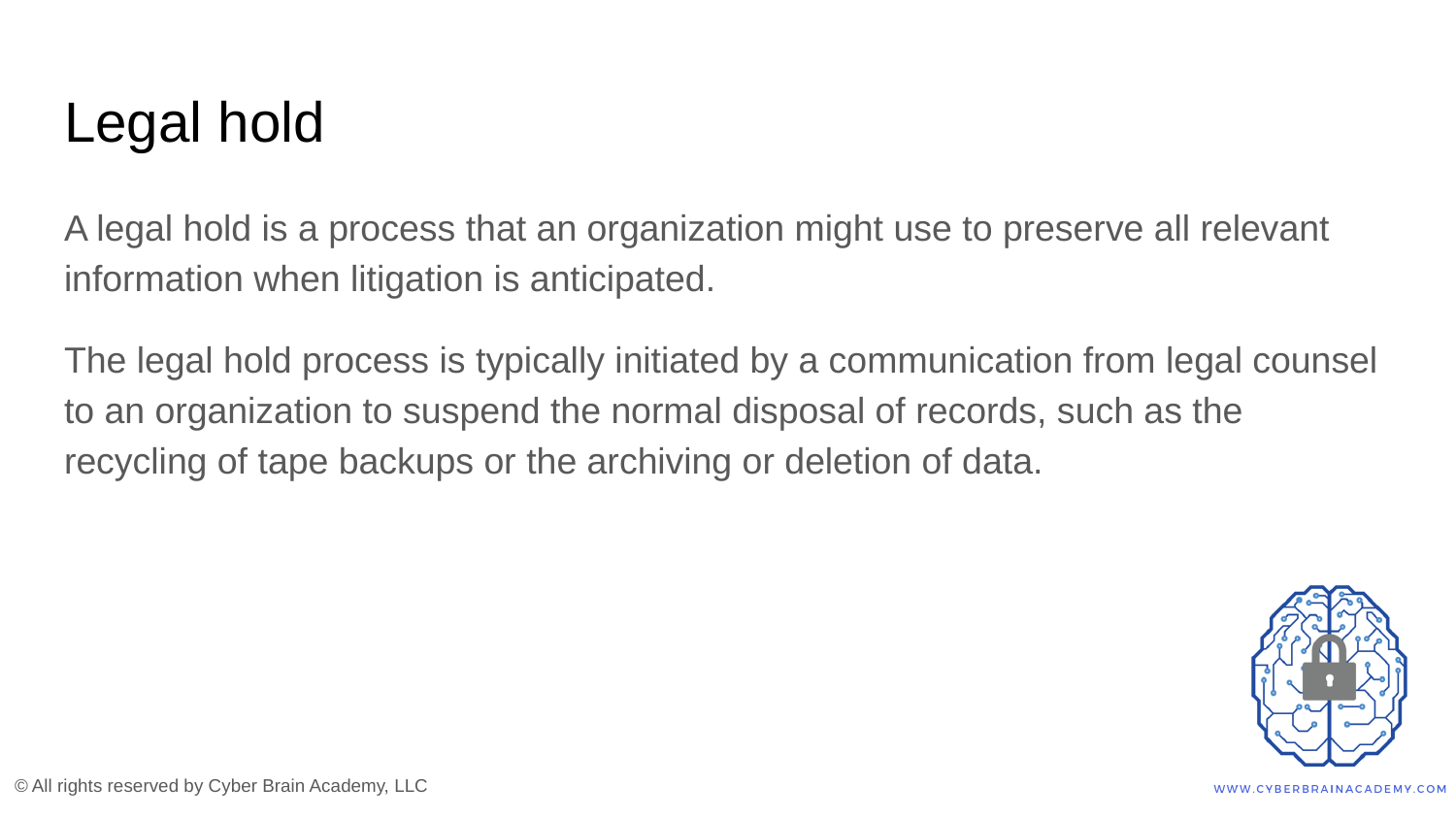

# Legal hold

A legal hold is a process that an organization might use to preserve all relevant information when litigation is anticipated.
The legal hold process is typically initiated by a communication from legal counsel to an organization to suspend the normal disposal of records, such as the recycling of tape backups or the archiving or deletion of data.